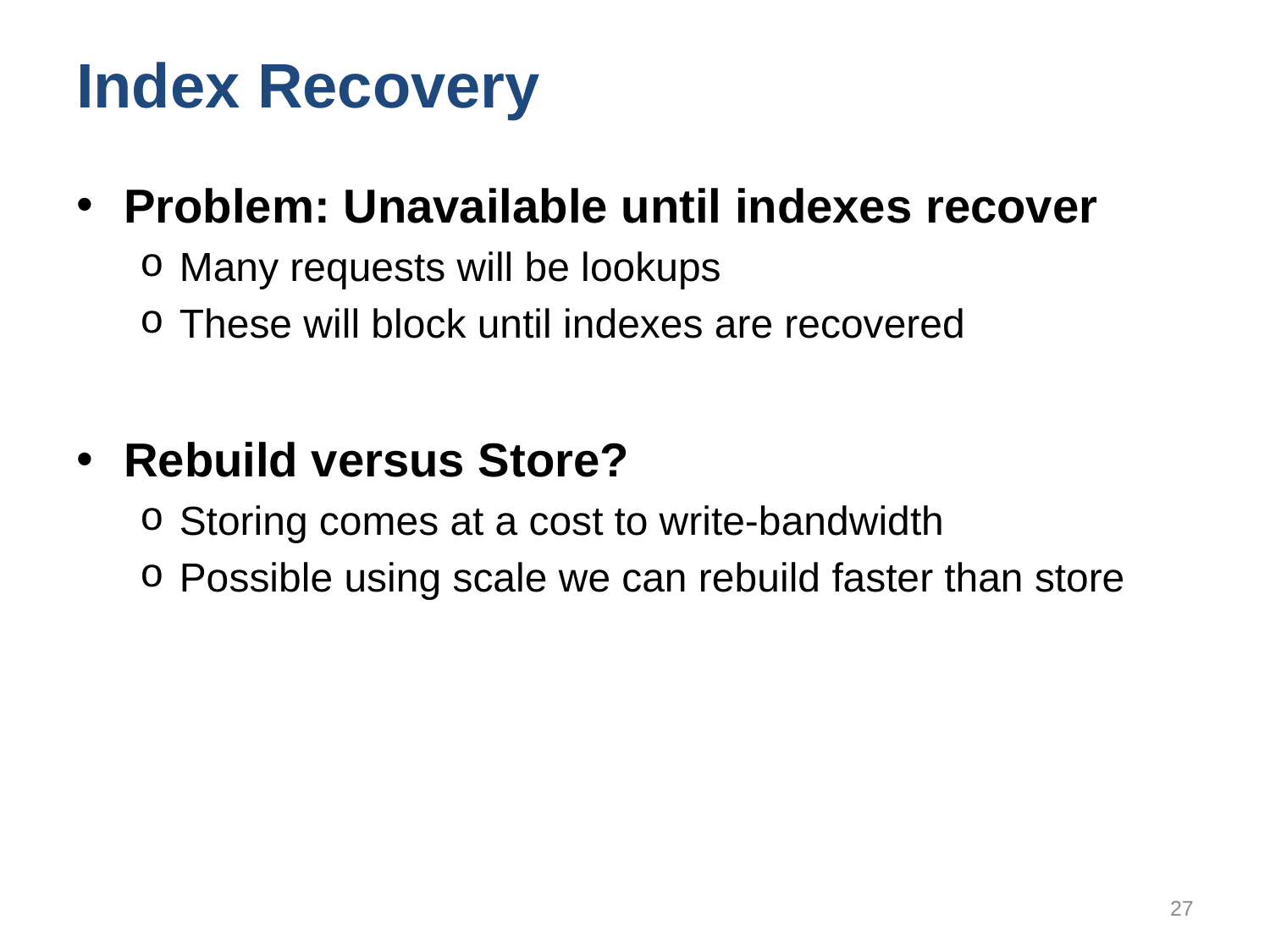

# Index Recovery
Problem: Unavailable until indexes recover
Many requests will be lookups
These will block until indexes are recovered

Rebuild versus Store?
Storing comes at a cost to write-bandwidth
Possible using scale we can rebuild faster than store
27